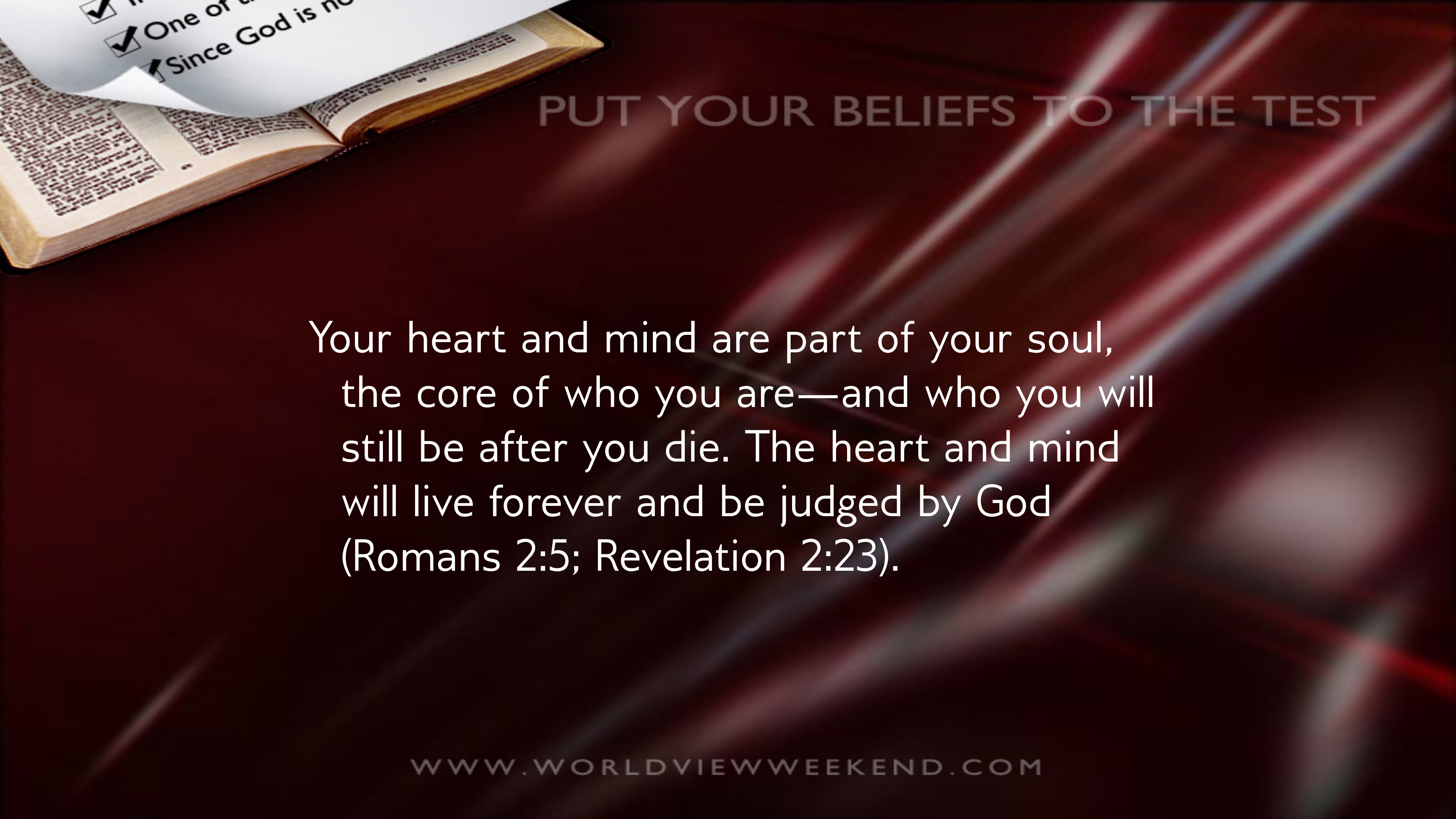

Your heart and mind are part of your soul, the core of who you are—and who you will still be after you die. The heart and mind will live forever and be judged by God (Romans 2:5; Revelation 2:23).